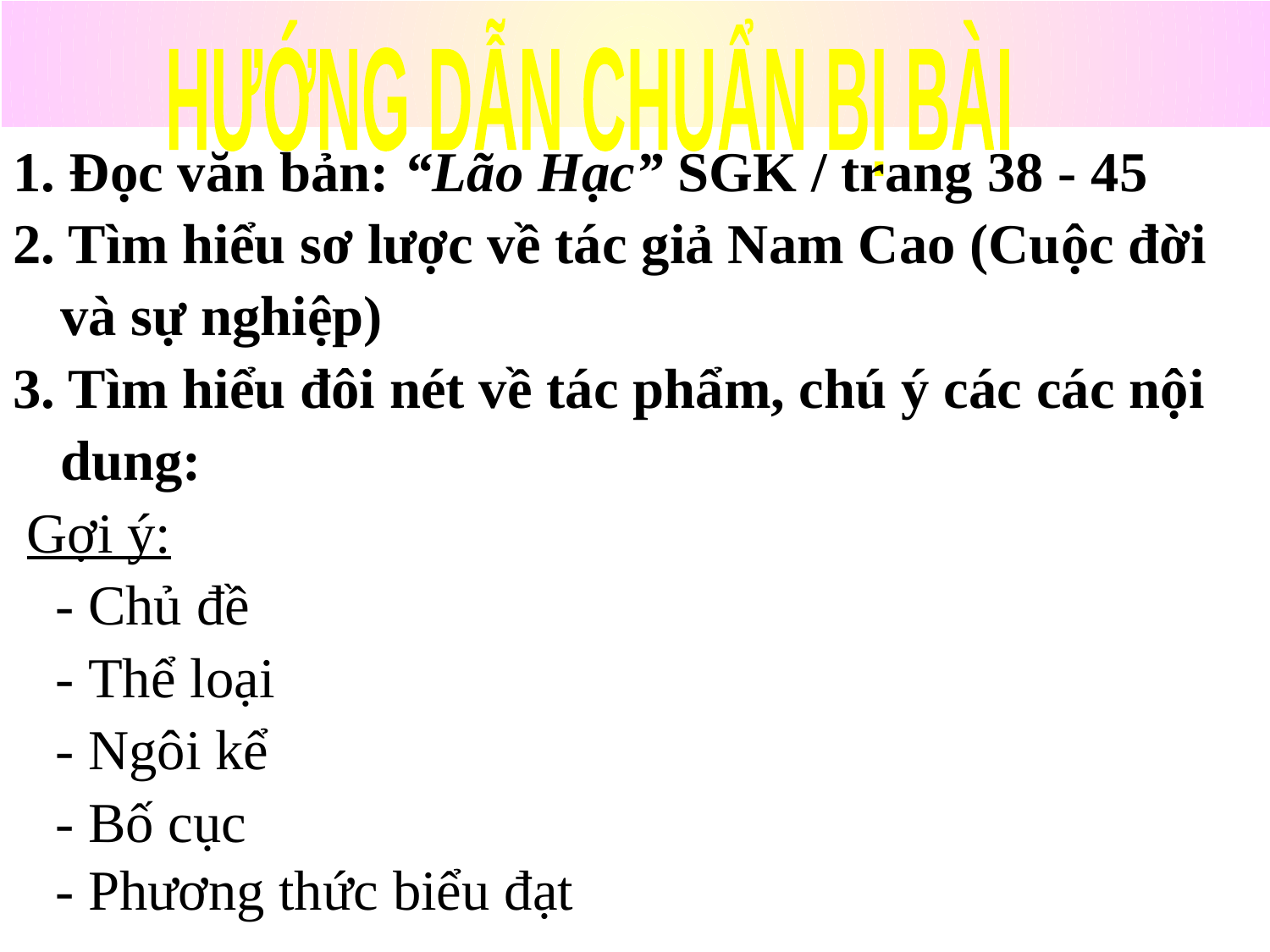

HƯỚNG DẪN CHUẨN BỊ BÀI
1. Đọc văn bản: “Lão Hạc” SGK / trang 38 - 45
2. Tìm hiểu sơ lược về tác giả Nam Cao (Cuộc đời và sự nghiệp)
3. Tìm hiểu đôi nét về tác phẩm, chú ý các các nội dung:
 Gợi ý:
   - Chủ đề
   - Thể loại
   - Ngôi kể
   - Bố cục
   - Phương thức biểu đạt